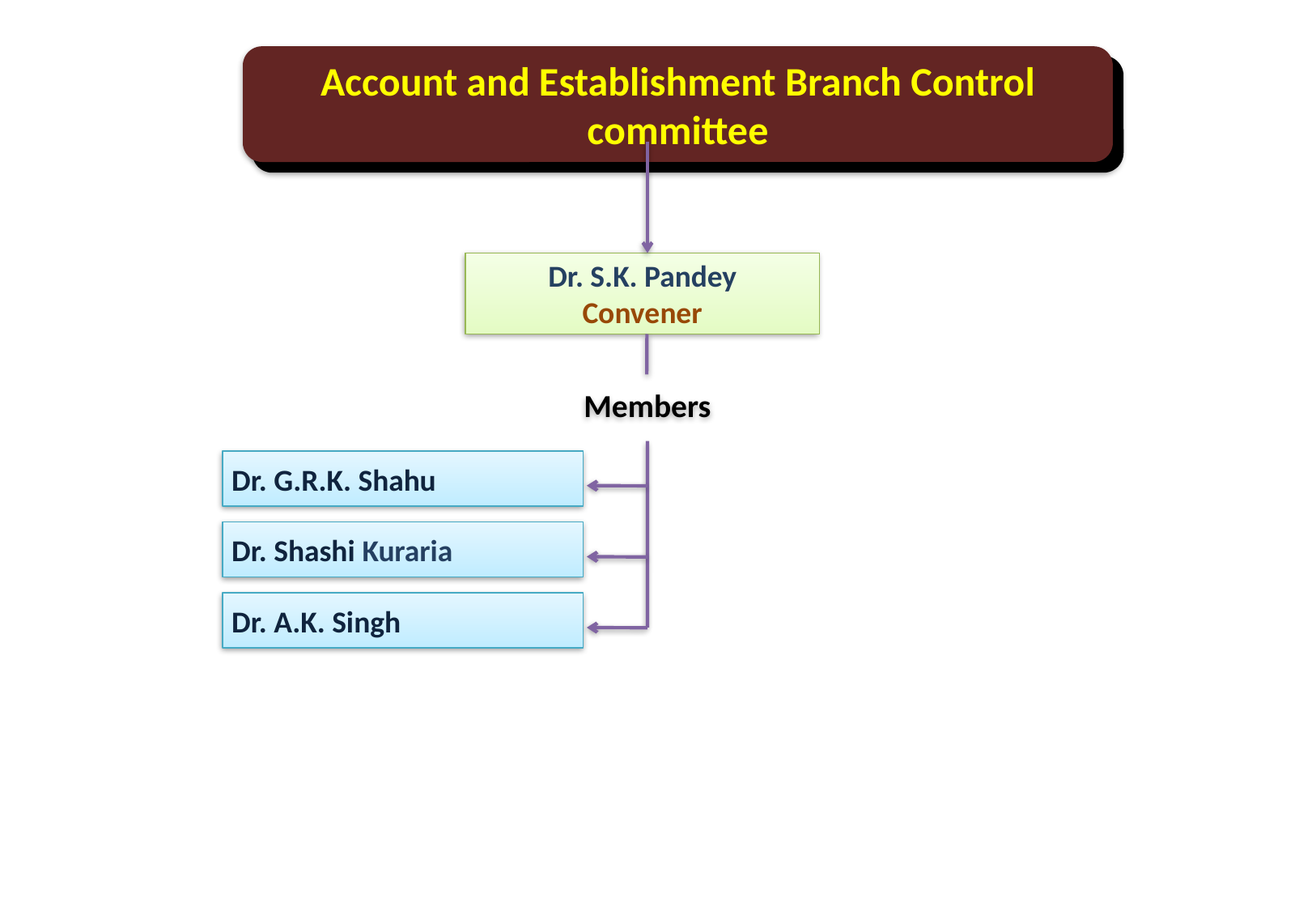

Account and Establishment Branch Control committee

Dr. S.K. Pandey
Convener
Members
Dr. G.R.K. Shahu
Dr. Shashi Kuraria
Dr. A.K. Singh